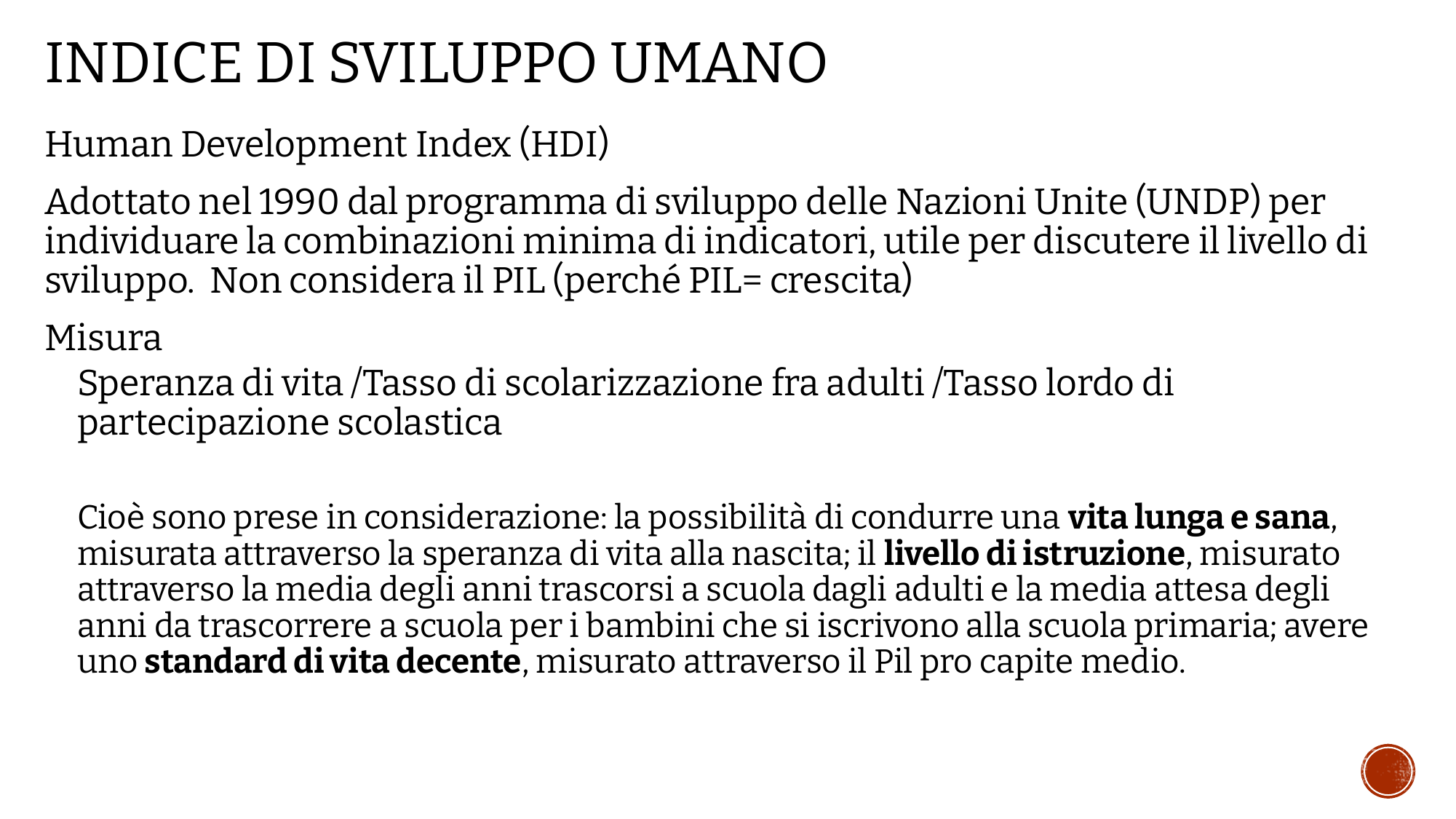

# Indice di sviluppo umano
Human Development Index (HDI)
Adottato nel 1990 dal programma di sviluppo delle Nazioni Unite (UNDP) per individuare la combinazioni minima di indicatori, utile per discutere il livello di sviluppo.  Non considera il PIL (perché PIL= crescita)
Misura
Speranza di vita /Tasso di scolarizzazione fra adulti /Tasso lordo di partecipazione scolastica

Cioè sono prese in considerazione: la possibilità di condurre una vita lunga e sana, misurata attraverso la speranza di vita alla nascita; il livello di istruzione, misurato attraverso la media degli anni trascorsi a scuola dagli adulti e la media attesa degli anni da trascorrere a scuola per i bambini che si iscrivono alla scuola primaria; avere uno standard di vita decente, misurato attraverso il Pil pro capite medio.